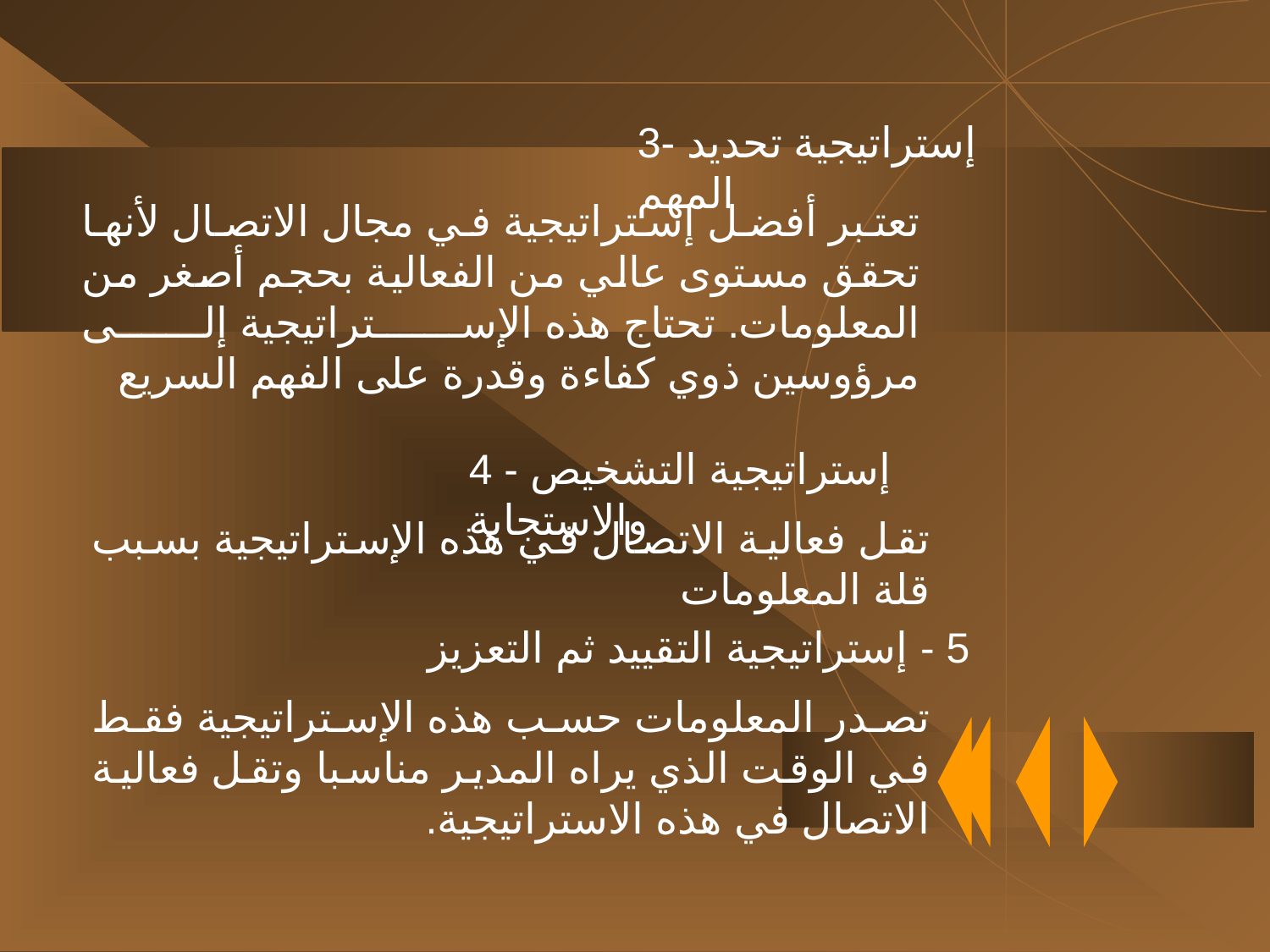

3- إستراتيجية تحديد المهم
تعتبر أفضل إستراتيجية في مجال الاتصال لأنها تحقق مستوى عالي من الفعالية بحجم أصغر من المعلومات. تحتاج هذه الإستراتيجية إلى مرؤوسين ذوي كفاءة وقدرة على الفهم السريع
4 - إستراتيجية التشخيص والاستجابة
تقل فعالية الاتصال في هذه الإستراتيجية بسبب قلة المعلومات
5 - إستراتيجية التقييد ثم التعزيز
تصدر المعلومات حسب هذه الإستراتيجية فقط في الوقت الذي يراه المدير مناسبا وتقل فعالية الاتصال في هذه الاستراتيجية.